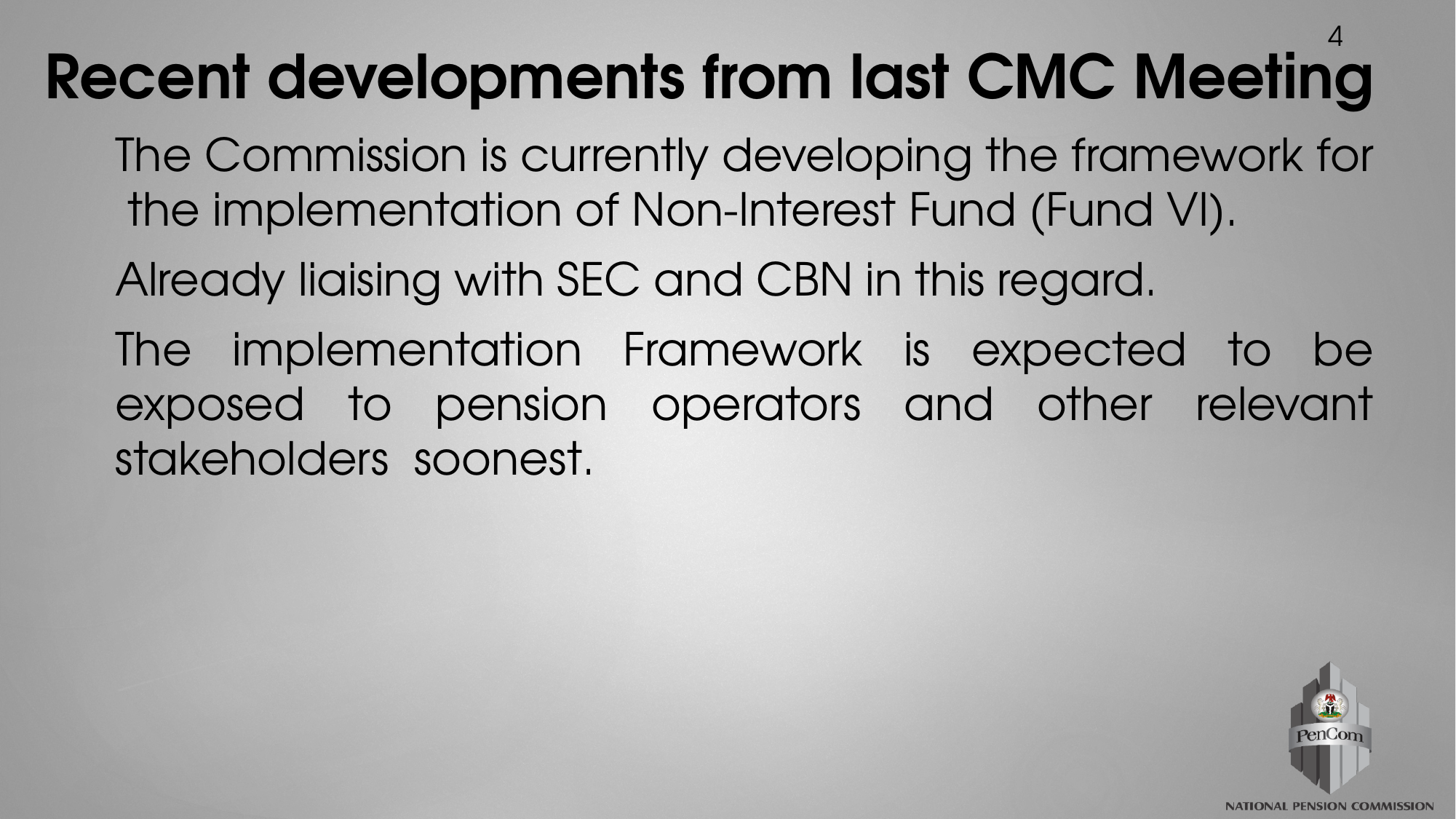

# Recent developments from last CMC Meeting
The Commission is currently developing the framework for  the implementation of Non-Interest Fund (Fund VI).
Already liaising with SEC and CBN in this regard.
The implementation Framework is expected to be exposed to pension operators and other relevant stakeholders  soonest.